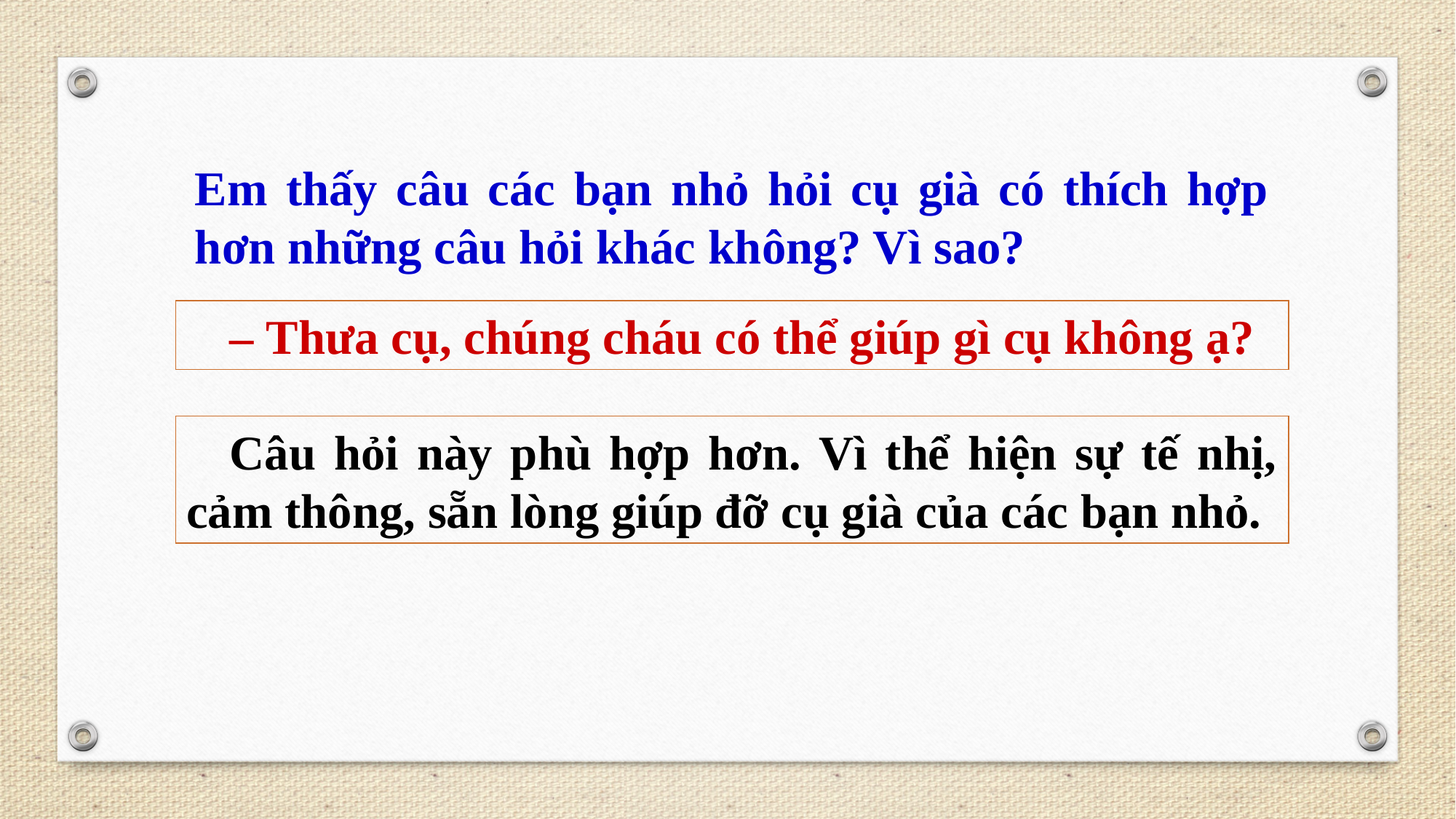

Em thấy câu các bạn nhỏ hỏi cụ già có thích hợp hơn những câu hỏi khác không? Vì sao?
– Thưa cụ, chúng cháu có thể giúp gì cụ không ạ?
Câu hỏi này phù hợp hơn. Vì thể hiện sự tế nhị, cảm thông, sẵn lòng giúp đỡ cụ già của các bạn nhỏ.